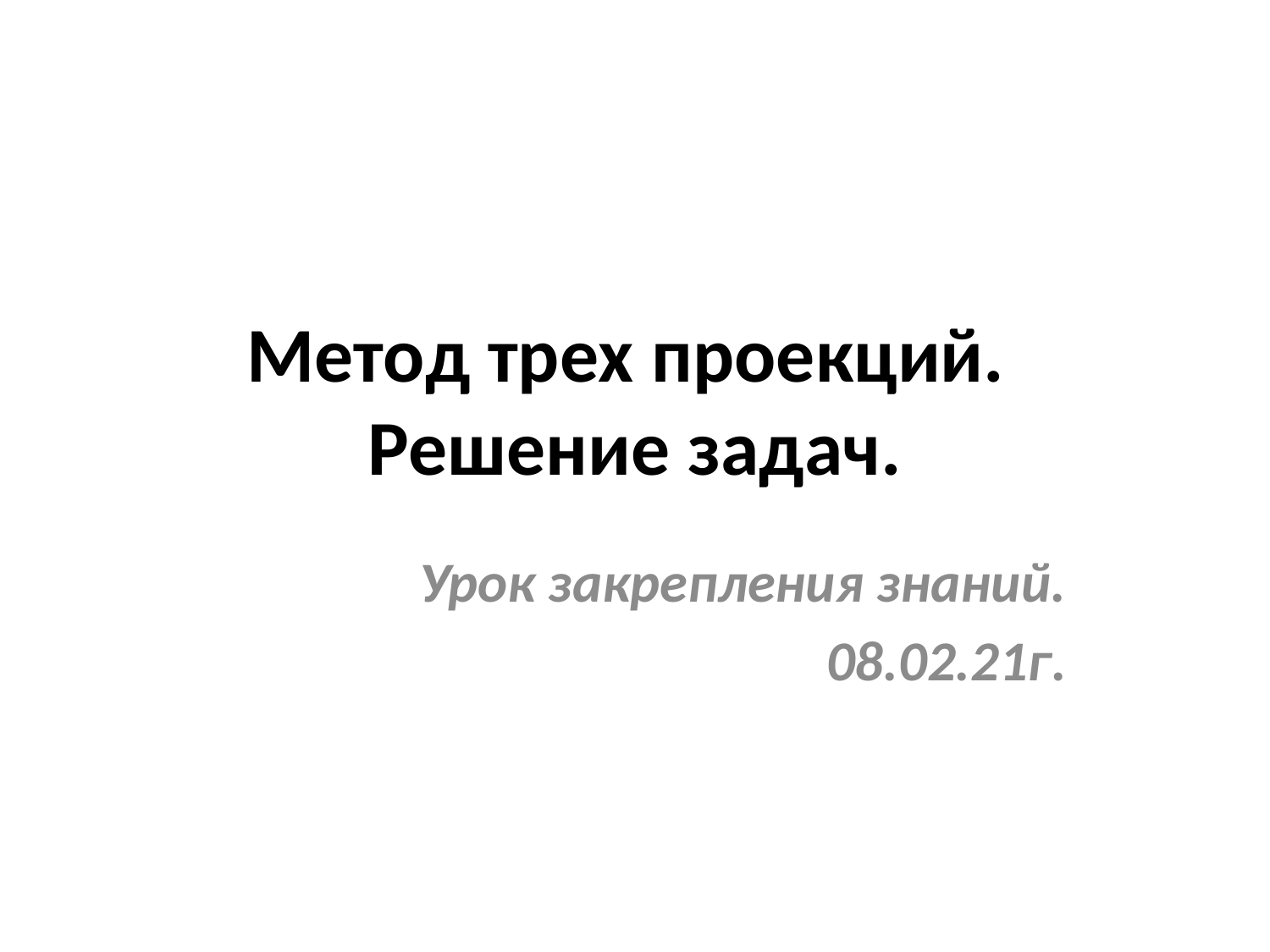

# Метод трех проекций. Решение задач.
Урок закрепления знаний.
08.02.21г.